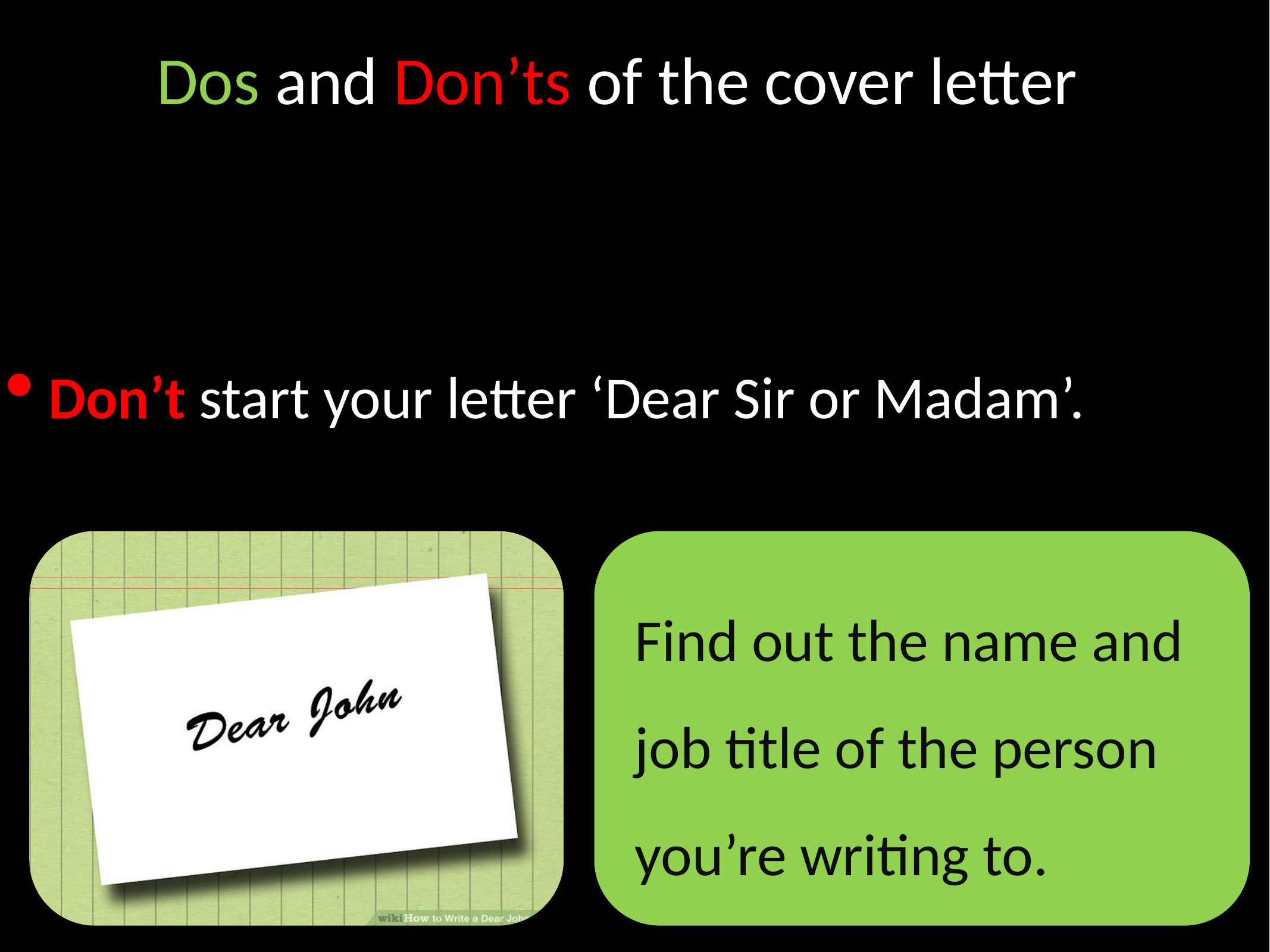

Dos and Don’ts of the cover letter

Don’t start your letter ‘Dear Sir or Madam’.

Find out the name and job title of the person you’re writing to.